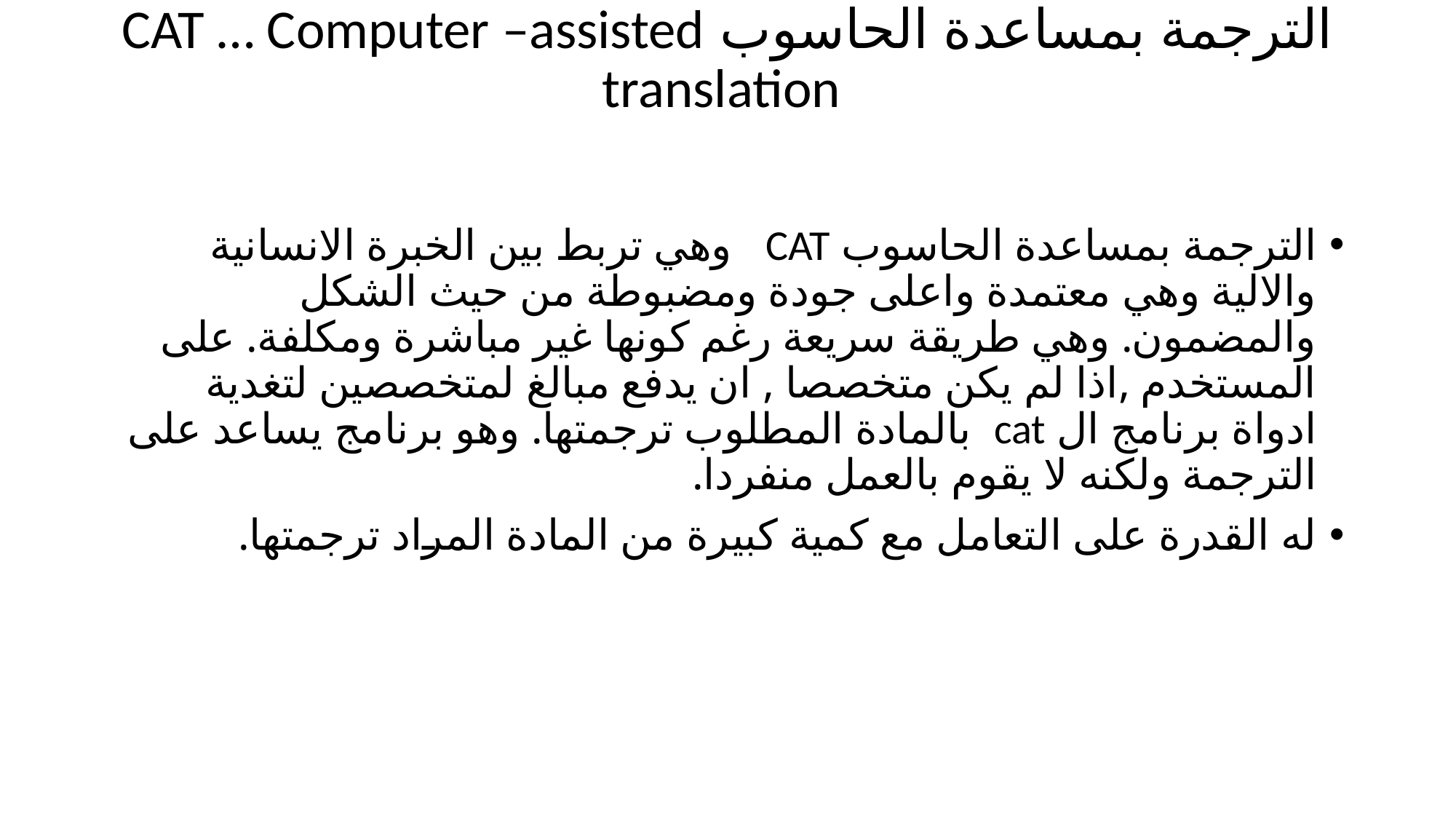

# الترجمة بمساعدة الحاسوب CAT … Computer –assisted translation
الترجمة بمساعدة الحاسوب CAT   وهي تربط بين الخبرة الانسانية والالية وهي معتمدة واعلى جودة ومضبوطة من حيث الشكل والمضمون. وهي طريقة سريعة رغم كونها غير مباشرة ومكلفة. على المستخدم ,اذا لم يكن متخصصا , ان يدفع مبالغ لمتخصصين لتغدية ادواة برنامج ال cat  بالمادة المطلوب ترجمتها. وهو برنامج يساعد على الترجمة ولكنه لا يقوم بالعمل منفردا.
له القدرة على التعامل مع كمية كبيرة من المادة المراد ترجمتها.